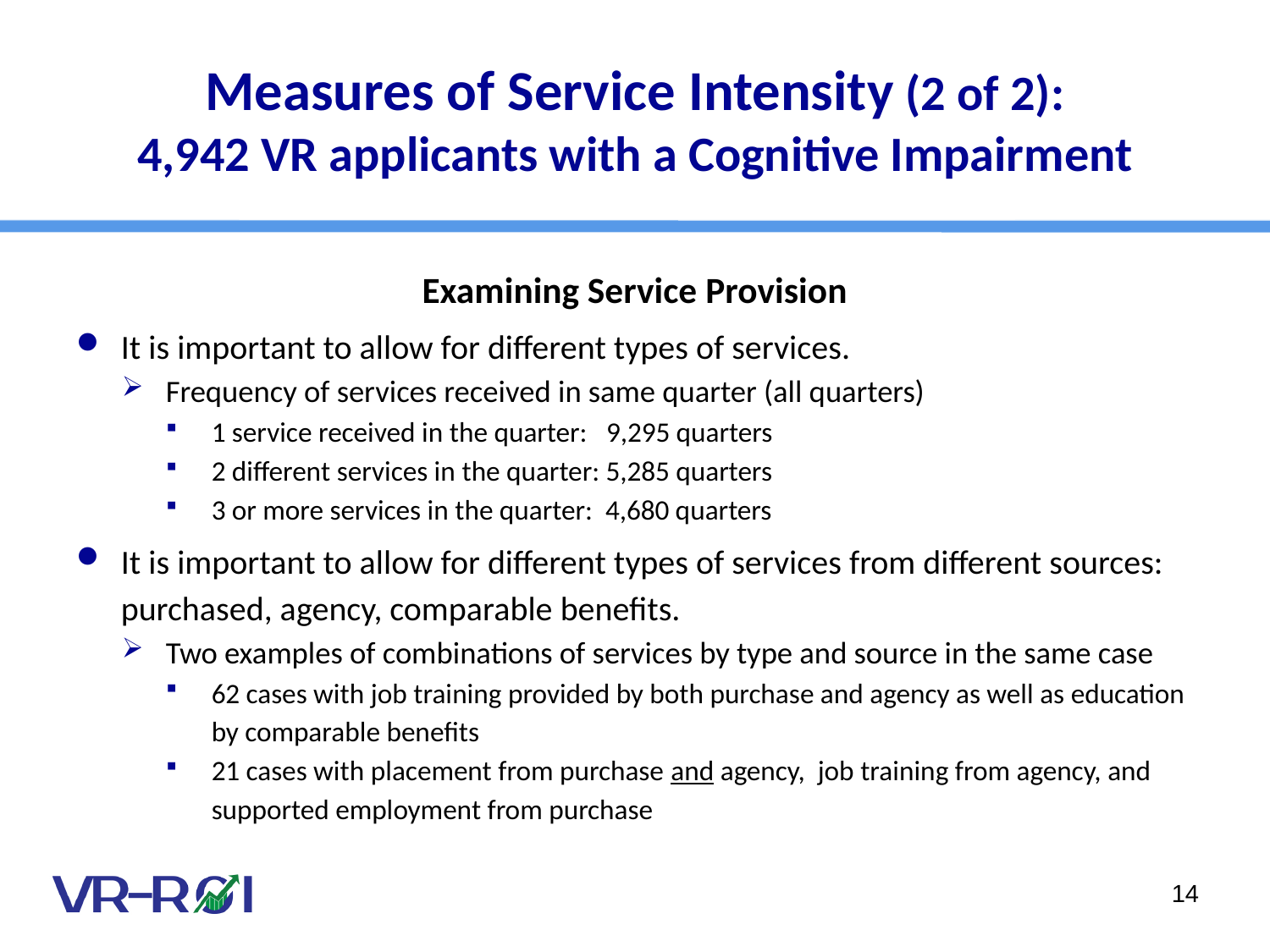

# Measures of Service Intensity (2 of 2): 4,942 VR applicants with a Cognitive Impairment
Examining Service Provision
It is important to allow for different types of services.
Frequency of services received in same quarter (all quarters)
1 service received in the quarter:   9,295 quarters
2 different services in the quarter: 5,285 quarters
3 or more services in the quarter:  4,680 quarters
It is important to allow for different types of services from different sources: purchased, agency, comparable benefits.
Two examples of combinations of services by type and source in the same case
62 cases with job training provided by both purchase and agency as well as education by comparable benefits
21 cases with placement from purchase and agency,  job training from agency, and supported employment from purchase
14